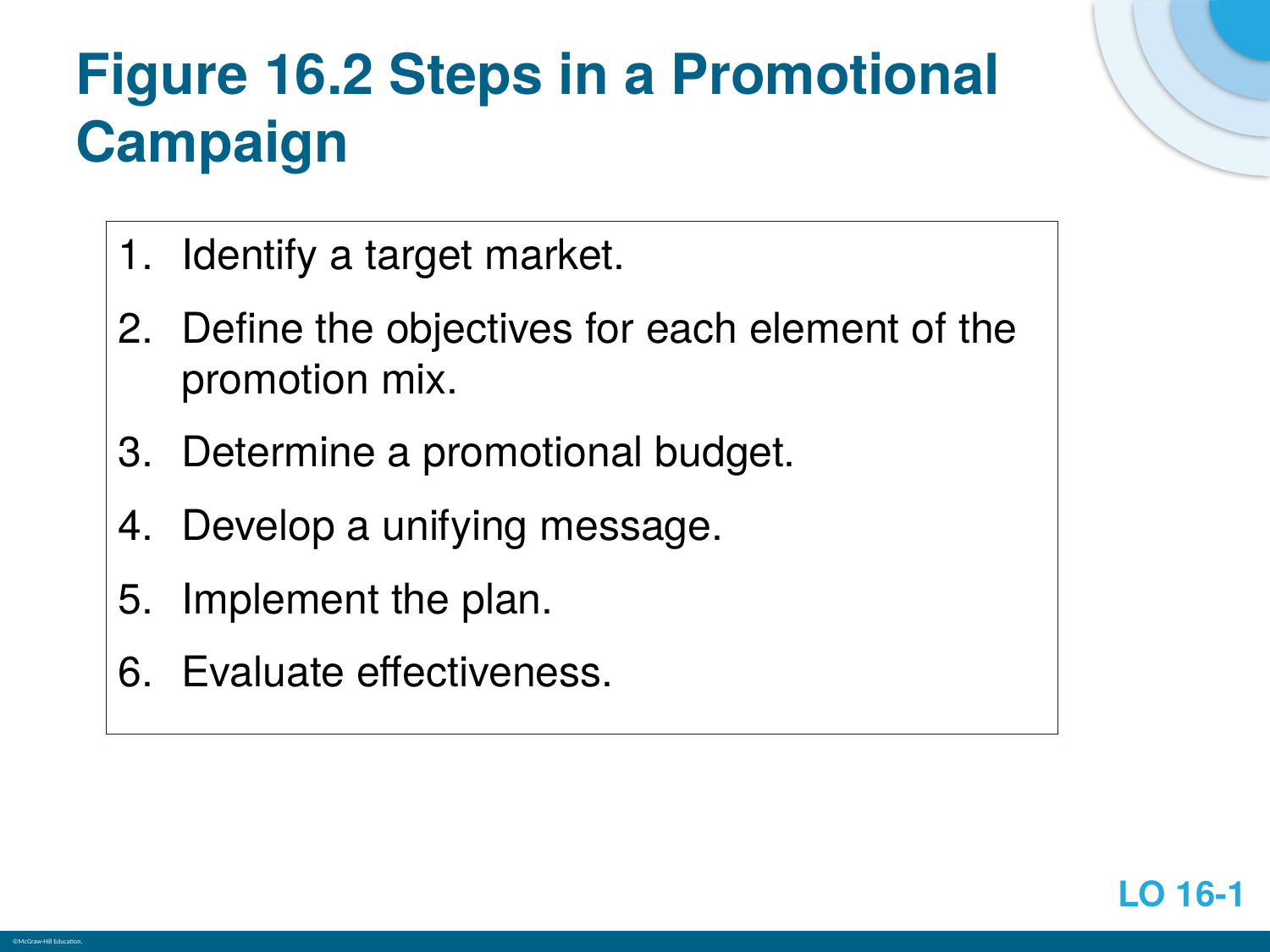

# Figure 16.2 Steps in a Promotional Campaign
Identify a target market.
Define the objectives for each element of the promotion mix.
Determine a promotional budget.
Develop a unifying message.
Implement the plan.
Evaluate effectiveness.
LO 16-1